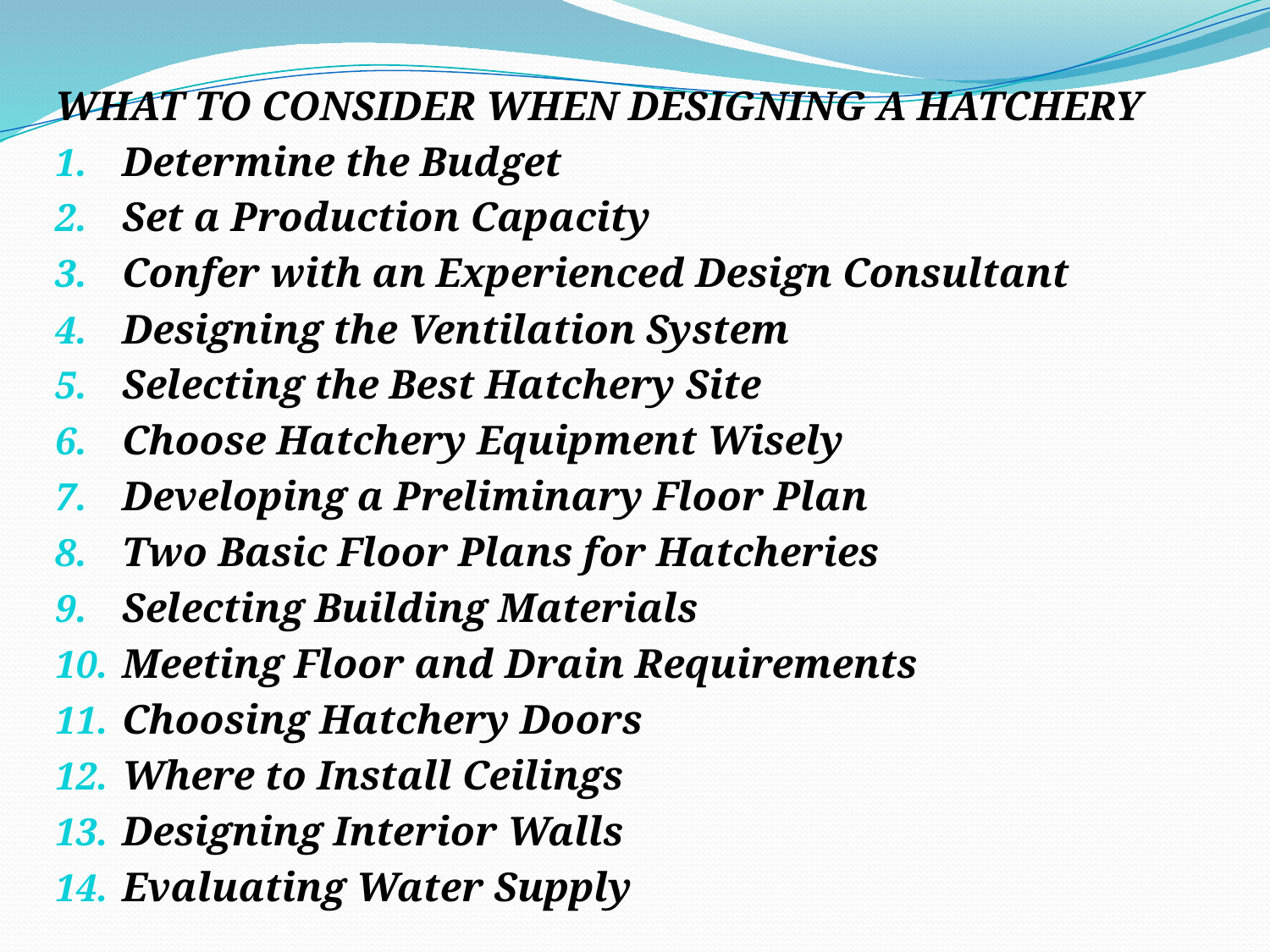

WHAT TO CONSIDER WHEN DESIGNING A HATCHERY
Determine the Budget
Set a Production Capacity
Confer with an Experienced Design Consultant
Designing the Ventilation System
Selecting the Best Hatchery Site
Choose Hatchery Equipment Wisely
Developing a Preliminary Floor Plan
Two Basic Floor Plans for Hatcheries
Selecting Building Materials
Meeting Floor and Drain Requirements
Choosing Hatchery Doors
Where to Install Ceilings
Designing Interior Walls
Evaluating Water Supply